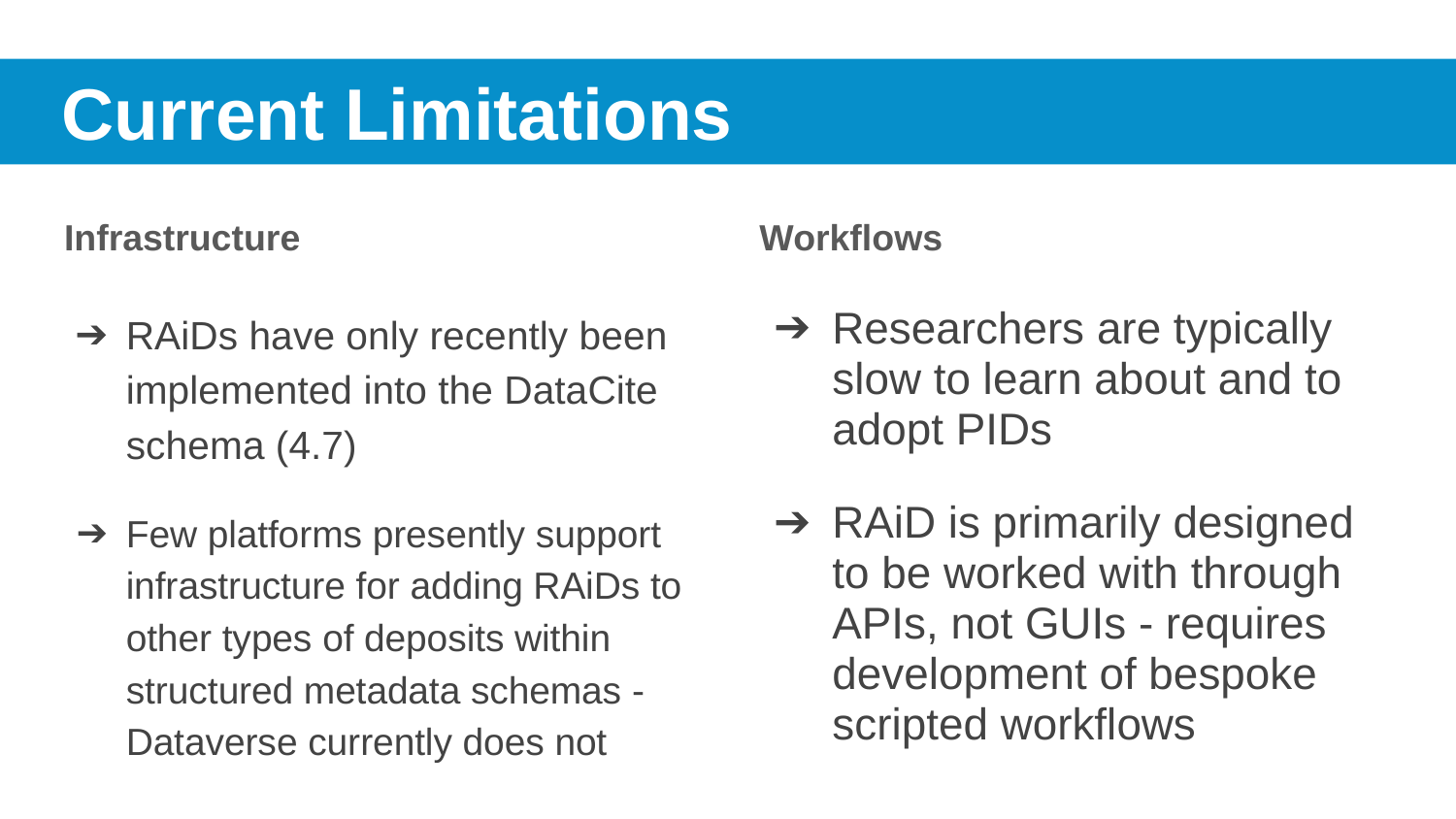

# Current Limitations
Infrastructure
Workflows
RAiDs have only recently been implemented into the DataCite schema (4.7)
Few platforms presently support infrastructure for adding RAiDs to other types of deposits within structured metadata schemas - Dataverse currently does not
Researchers are typically slow to learn about and to adopt PIDs
RAiD is primarily designed to be worked with through APIs, not GUIs - requires development of bespoke scripted workflows